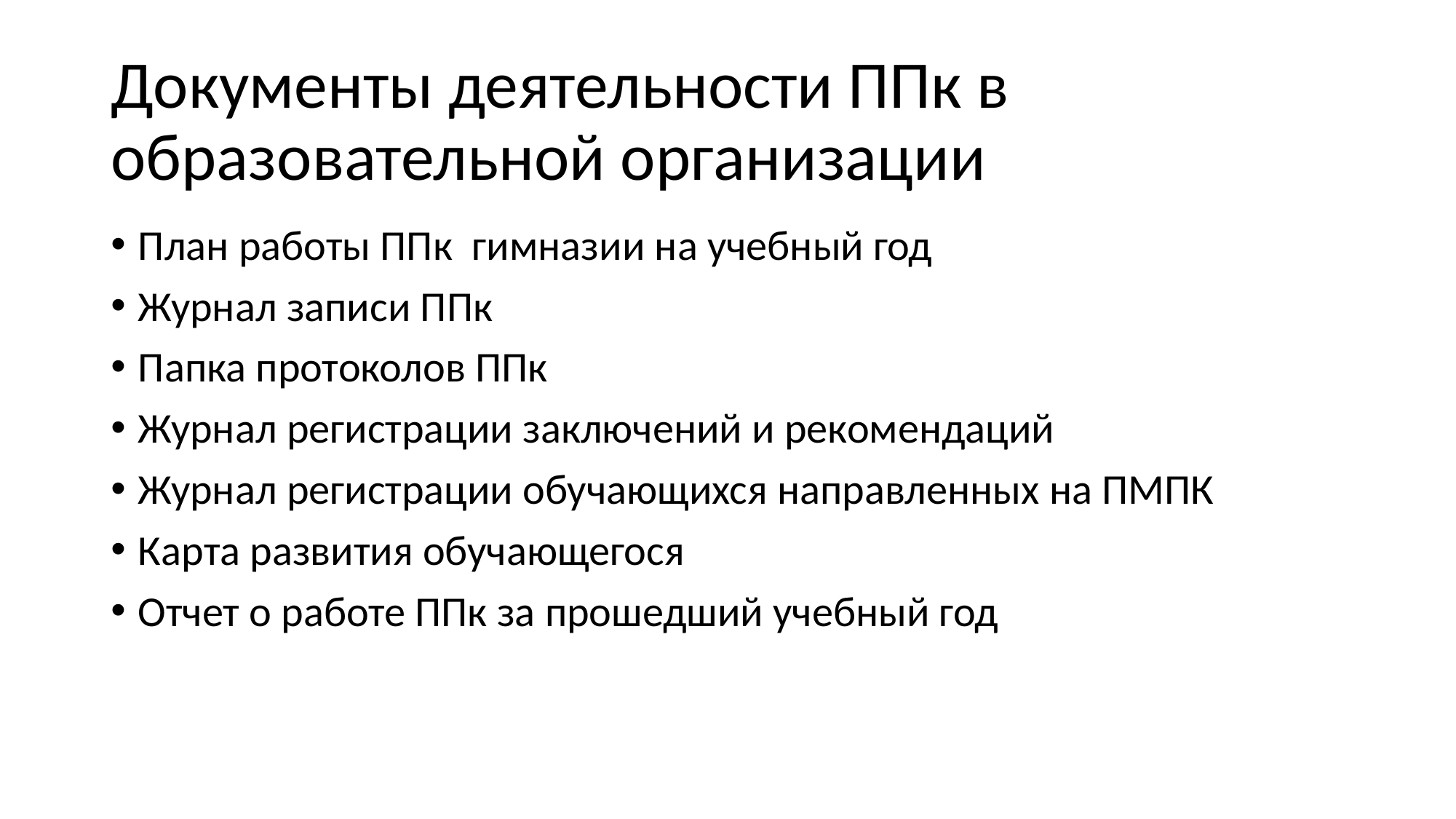

# Документы деятельности ППк в образовательной организации
План работы ППк  гимназии на учебный год
Журнал записи ППк
Папка протоколов ППк
Журнал регистрации заключений и рекомендаций
Журнал регистрации обучающихся направленных на ПМПК
Карта развития обучающегося
Отчет о работе ППк за прошедший учебный год